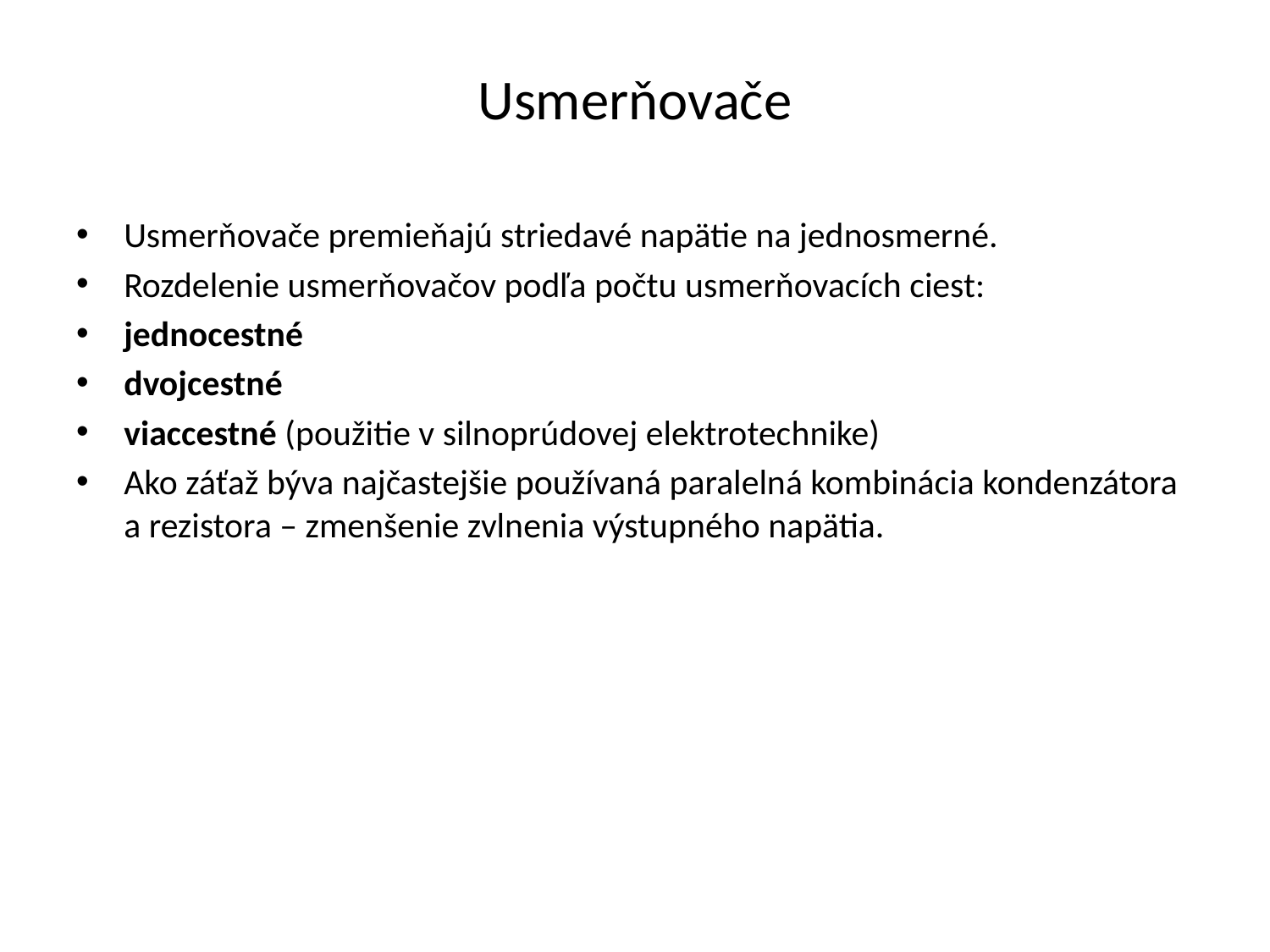

# Usmerňovače
Usmerňovače premieňajú striedavé napätie na jednosmerné.
Rozdelenie usmerňovačov podľa počtu usmerňovacích ciest:
jednocestné
dvojcestné
viaccestné (použitie v silnoprúdovej elektrotechnike)
Ako záťaž býva najčastejšie používaná paralelná kombinácia kondenzátora a rezistora – zmenšenie zvlnenia výstupného napätia.